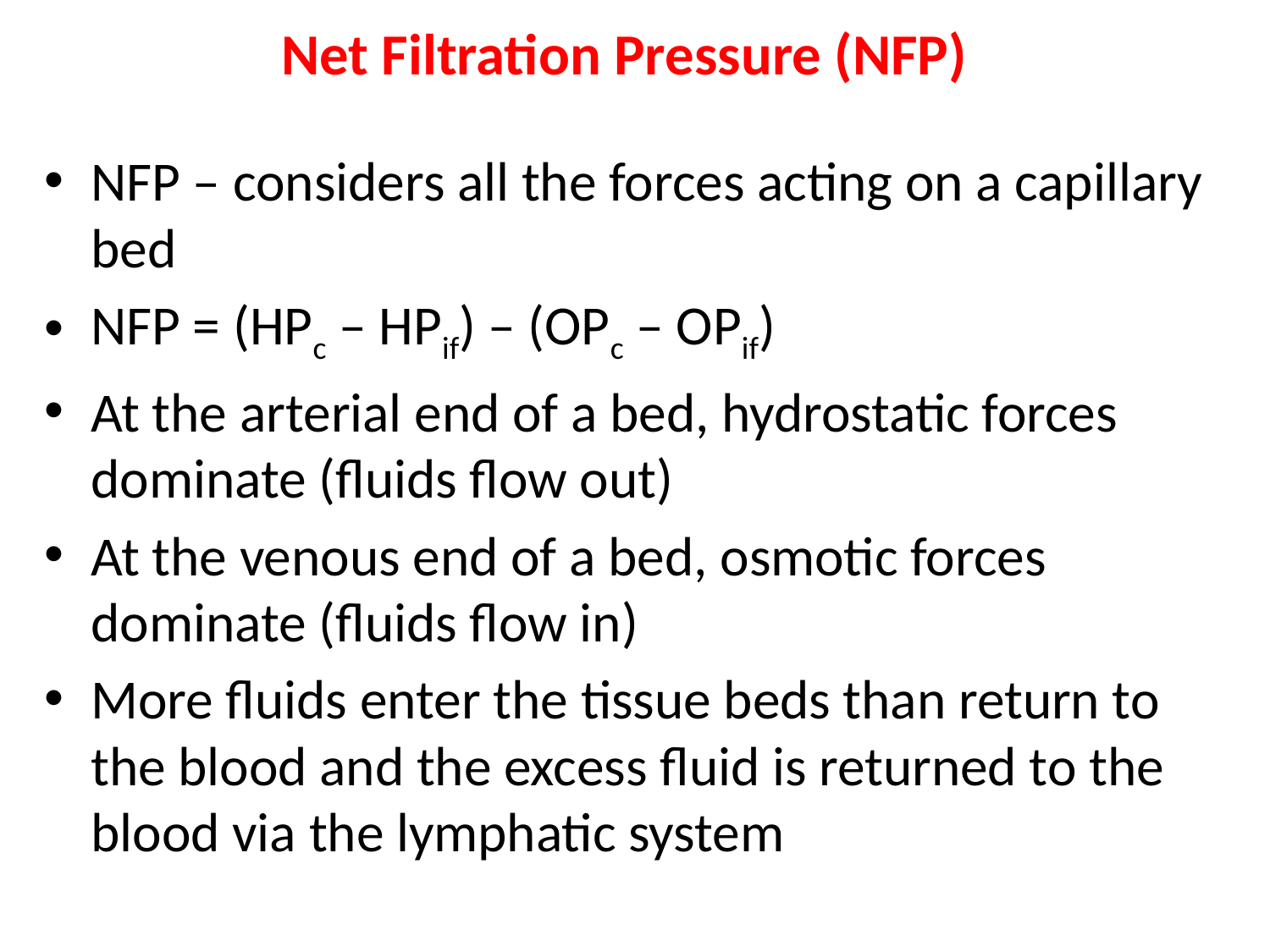

# Net Filtration Pressure (NFP)
NFP – considers all the forces acting on a capillary bed
NFP = (HPc – HPif) – (OPc – OPif)
At the arterial end of a bed, hydrostatic forces dominate (fluids flow out)
At the venous end of a bed, osmotic forces dominate (fluids flow in)
More fluids enter the tissue beds than return to the blood and the excess fluid is returned to the blood via the lymphatic system